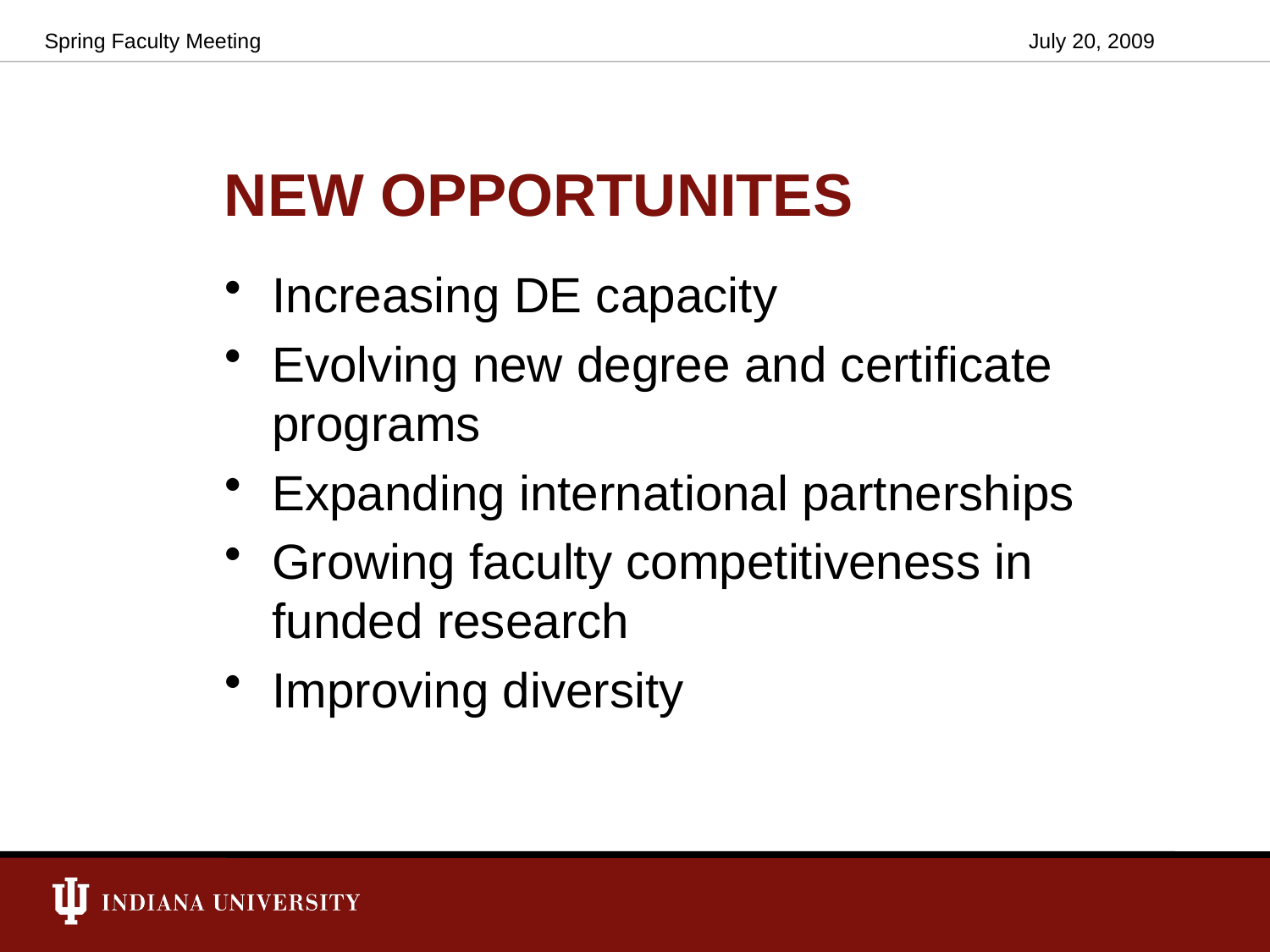

Spring Faculty Meeting
July 20, 2009
# NEW OPPORTUNITES
Increasing DE capacity
Evolving new degree and certificate programs
Expanding international partnerships
Growing faculty competitiveness in funded research
Improving diversity